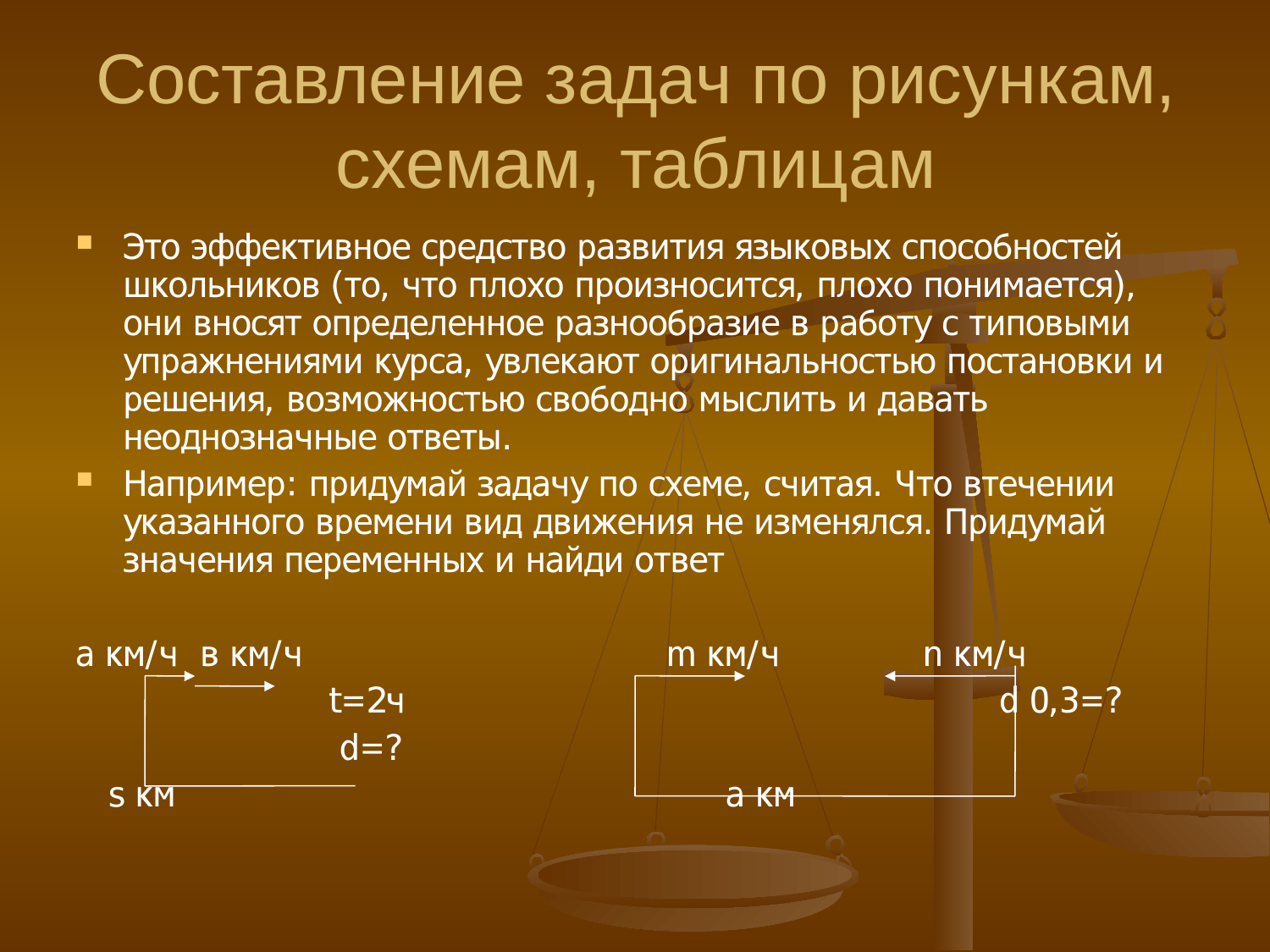

# Составление задач по рисункам, схемам, таблицам
Это эффективное средство развития языковых способностей школьников (то, что плохо произносится, плохо понимается), они вносят определенное разнообразие в работу с типовыми упражнениями курса, увлекают оригинальностью постановки и решения, возможностью свободно мыслить и давать неоднозначные ответы.
Например: придумай задачу по схеме, считая. Что втечении указанного времени вид движения не изменялся. Придумай значения переменных и найди ответ

а км/ч  в км/ч                                 m км/ч             n км/ч
                       t=2ч                                                      d 0,3=?
                        d=?
   s км                                                  a км